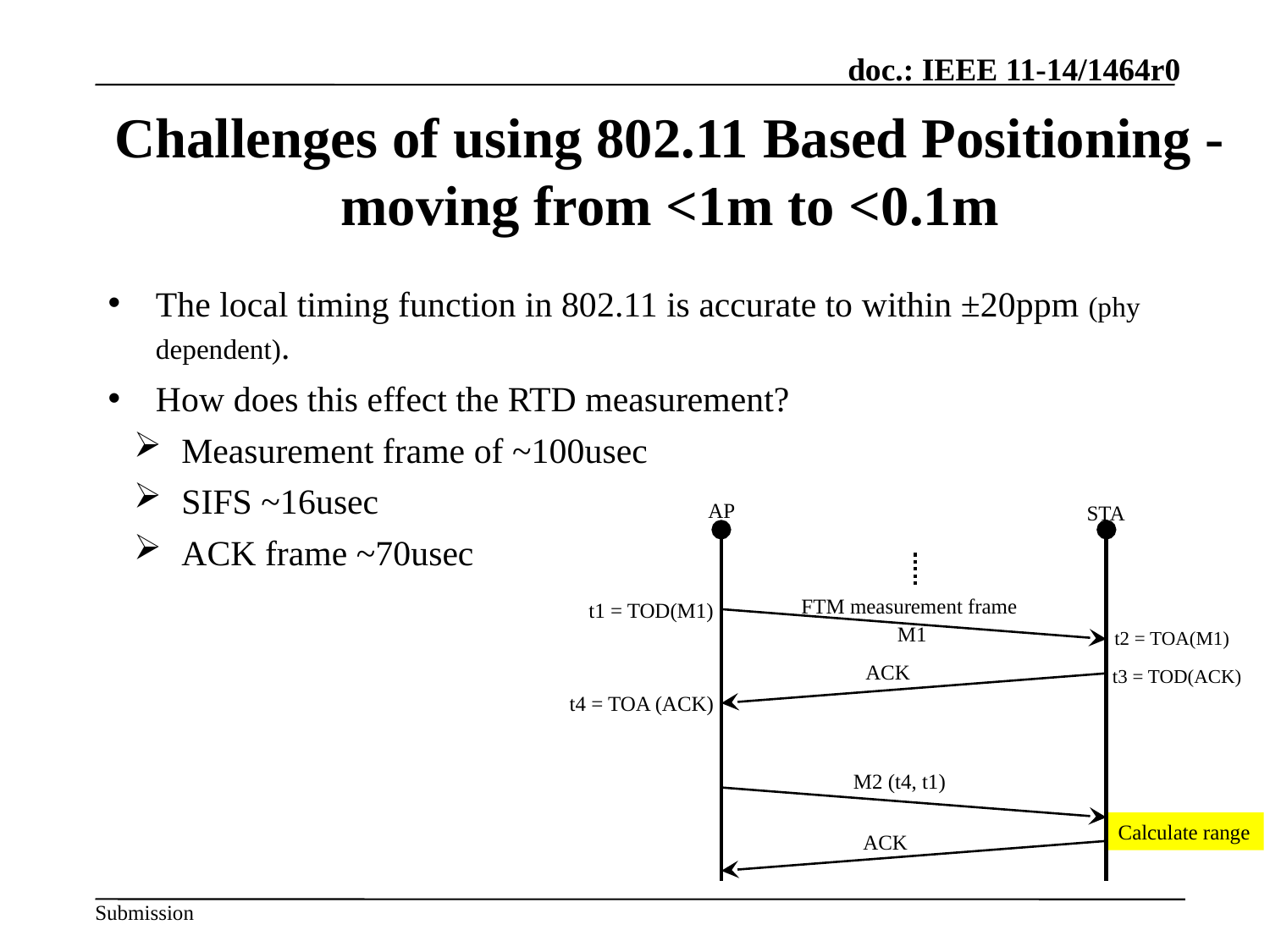

# Challenges of using 802.11 Based Positioning - moving from <1m to <0.1m
The local timing function in 802.11 is accurate to within ±20ppm (phy dependent).
How does this effect the RTD measurement?
Measurement frame of ~100usec
SIFS ~16usec
ACK frame ~70usec
AP
STA
FTM measurement frame

M1
t1 = TOD(M1)
t2 = TOA(M1)
ACK
t3 = TOD(ACK)
t4 = TOA (ACK)
M2 (t4, t1)
Calculate range
ACK